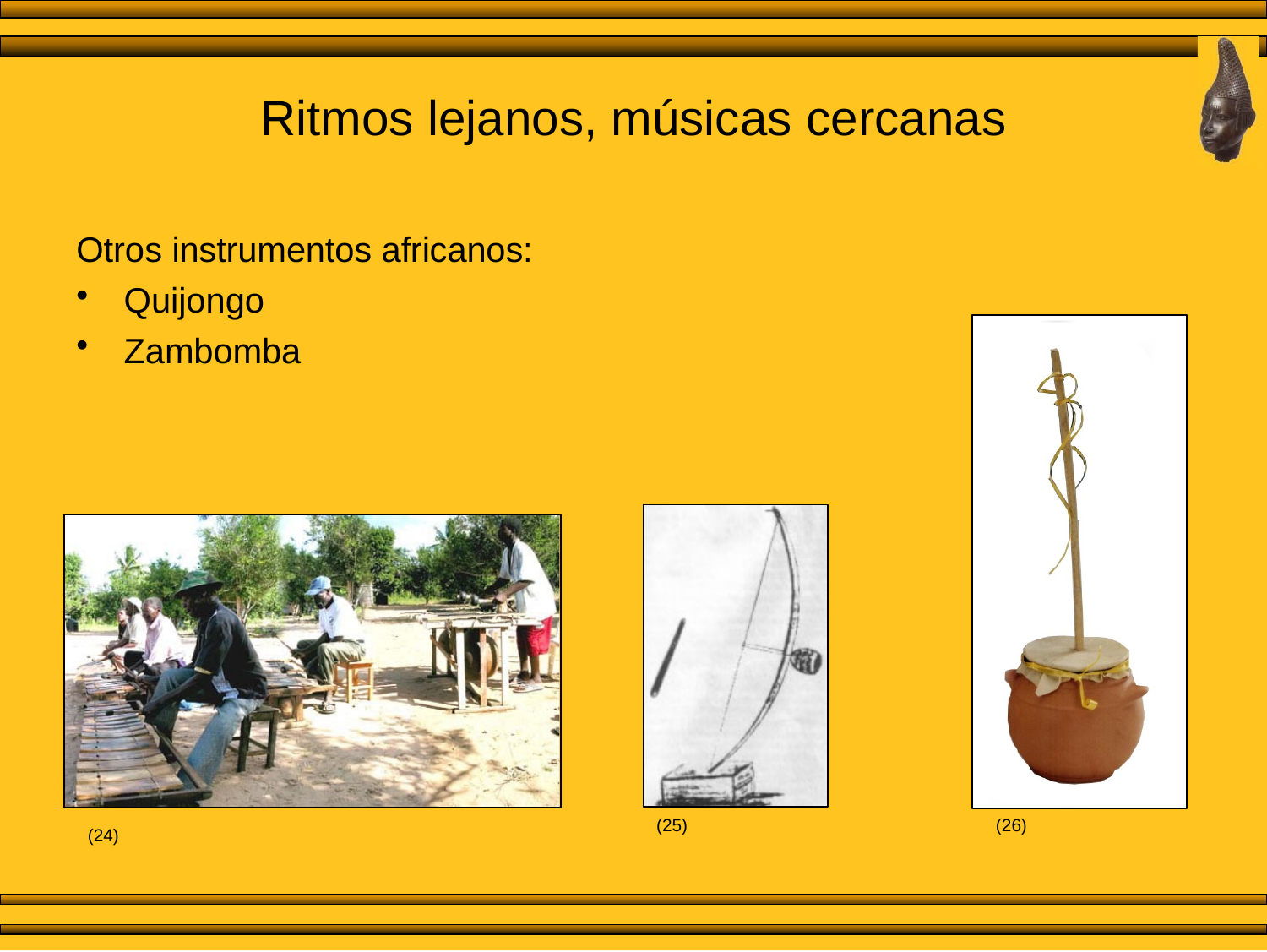

# Ritmos lejanos, músicas cercanas
Otros instrumentos africanos:
Quijongo
Zambomba

(25)
(26)
(24)